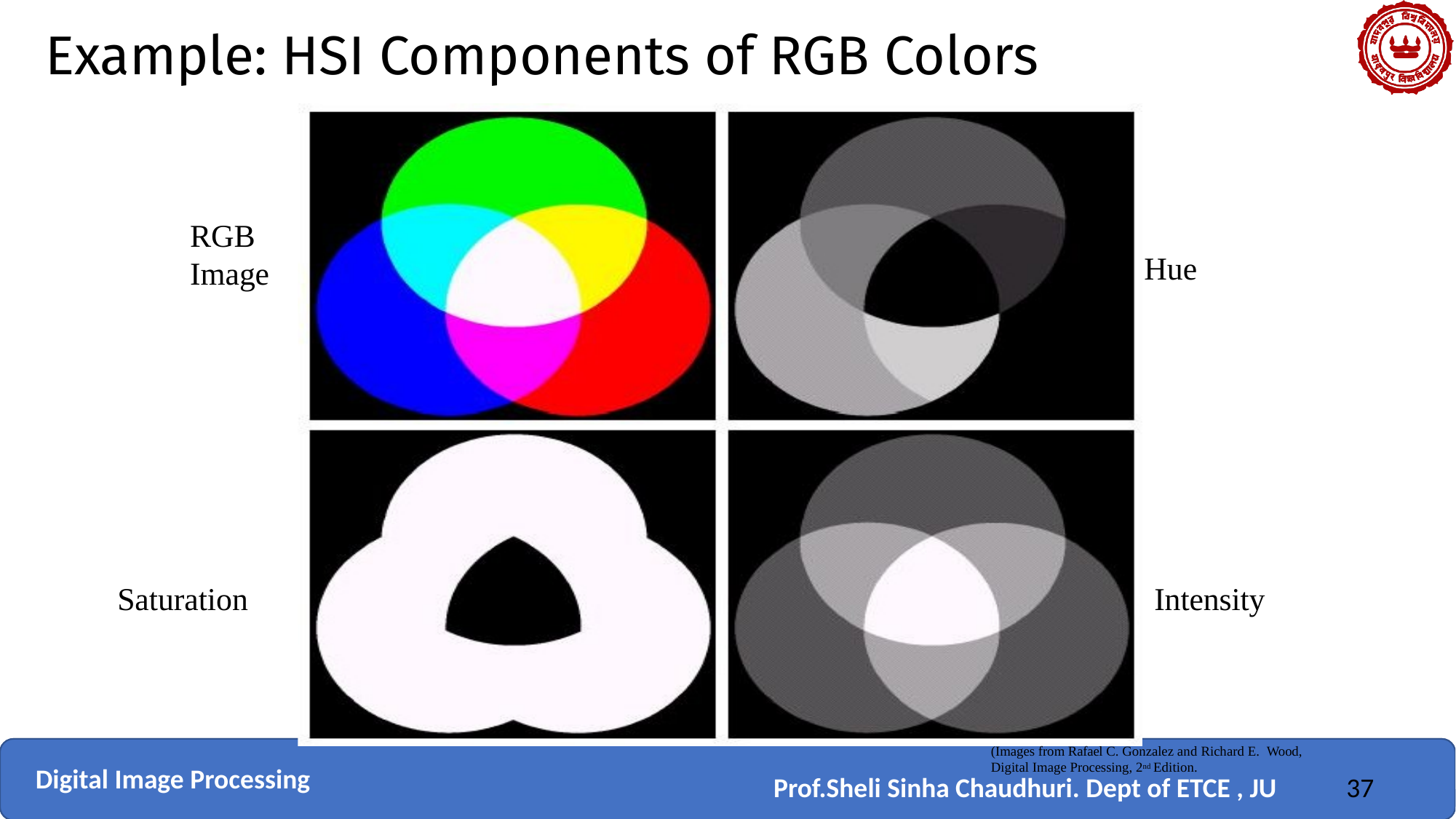

# Example: HSI Components of RGB Colors

RGB
Image
Hue
Saturation
Intensity
(Images from Rafael C. Gonzalez and Richard E.  Wood, Digital Image Processing, 2nd Edition.